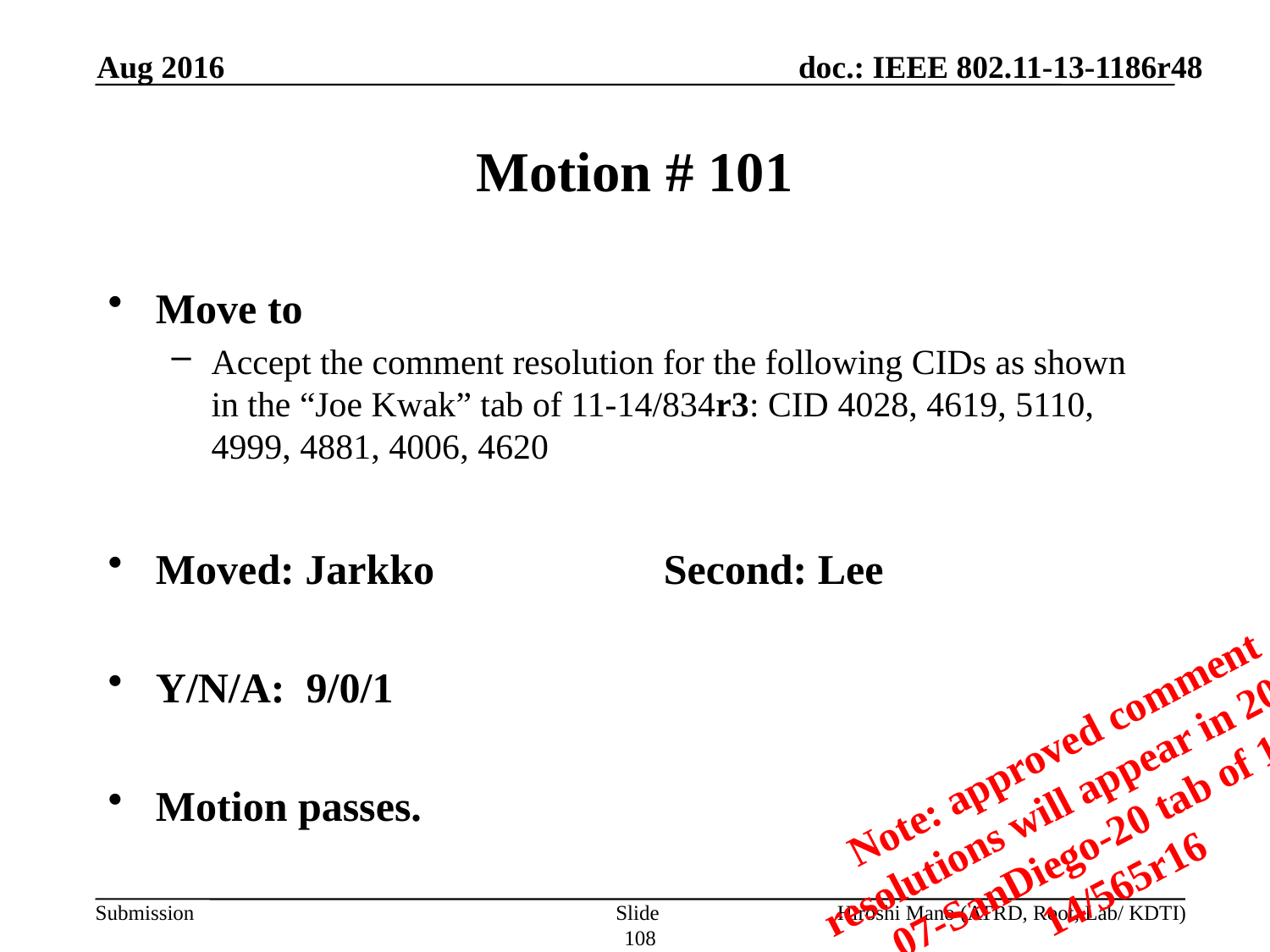

Aug 2016
# Motion # 101
Move to
Accept the comment resolution for the following CIDs as shown in the “Joe Kwak” tab of 11-14/834r3: CID 4028, 4619, 5110, 4999, 4881, 4006, 4620

Moved: Jarkko		Second: Lee

Y/N/A:  9/0/1

Motion passes.
Note: approved comment resolutions will appear in 2014-07-SanDiego-20 tab of 11-14/565r16
Slide 108
Hiroshi Mano (ATRD, Root, Lab/ KDTI)